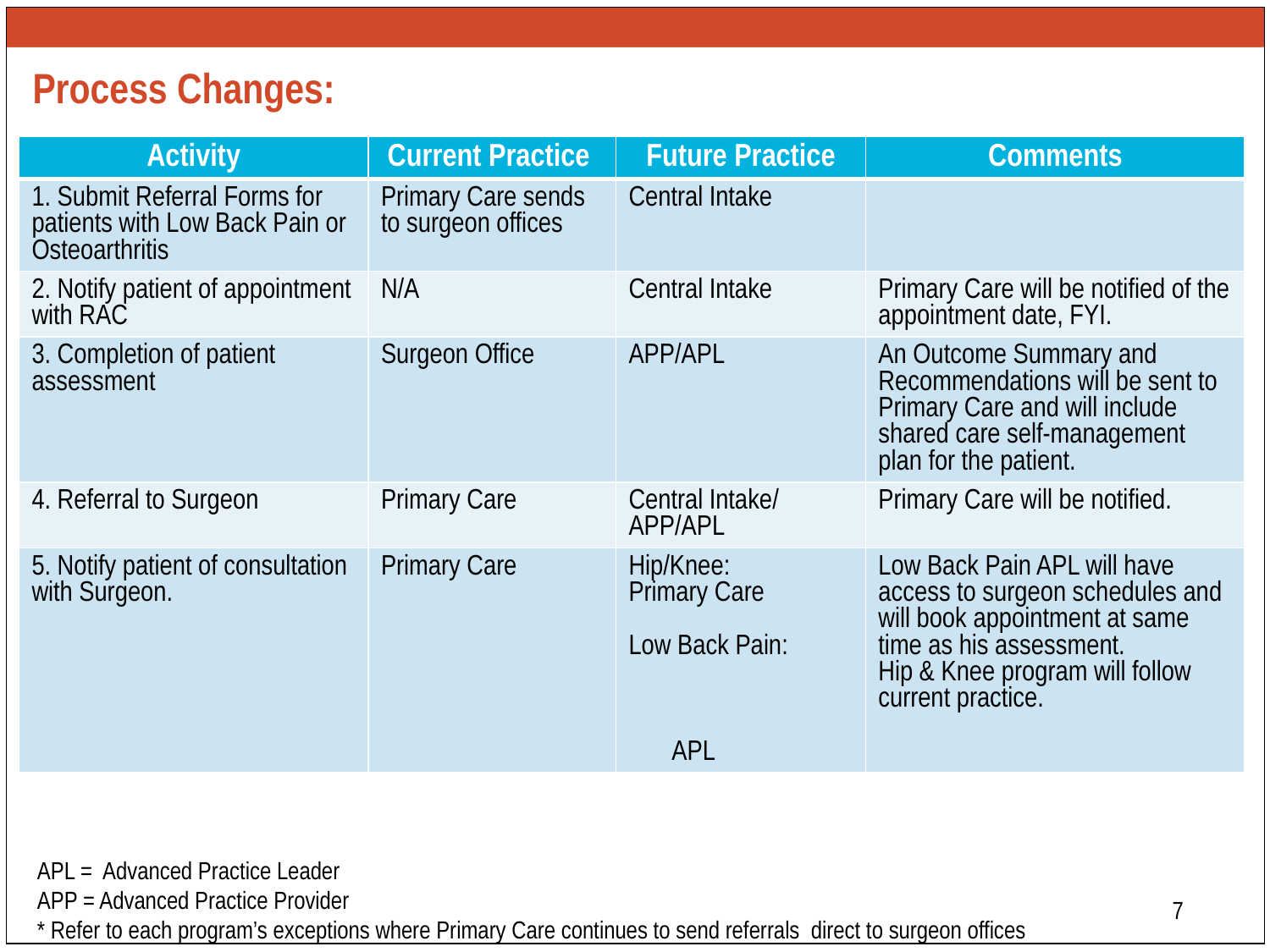

# Process Changes:
| Activity | Current Practice | Future Practice | Comments |
| --- | --- | --- | --- |
| 1. Submit Referral Forms for patients with Low Back Pain or Osteoarthritis | Primary Care sends to surgeon offices | Central Intake |  |
| 2. Notify patient of appointment with RAC | N/A | Central Intake | Primary Care will be notified of the appointment date, FYI. |
| 3. Completion of patient assessment | Surgeon Office | APP/APL | An Outcome Summary and Recommendations will be sent to Primary Care and will include shared care self-management plan for the patient. |
| 4. Referral to Surgeon | Primary Care | Central Intake/ APP/APL | Primary Care will be notified. |
| 5. Notify patient of consultation with Surgeon. | Primary Care | Hip/Knee: Primary Care Low Back Pain: APL | Low Back Pain APL will have access to surgeon schedules and will book appointment at same time as his assessment. Hip & Knee program will follow current practice. |
 APL =  Advanced Practice Leader
 APP = Advanced Practice Provider
 * Refer to each program’s exceptions where Primary Care continues to send referrals  direct to surgeon offices